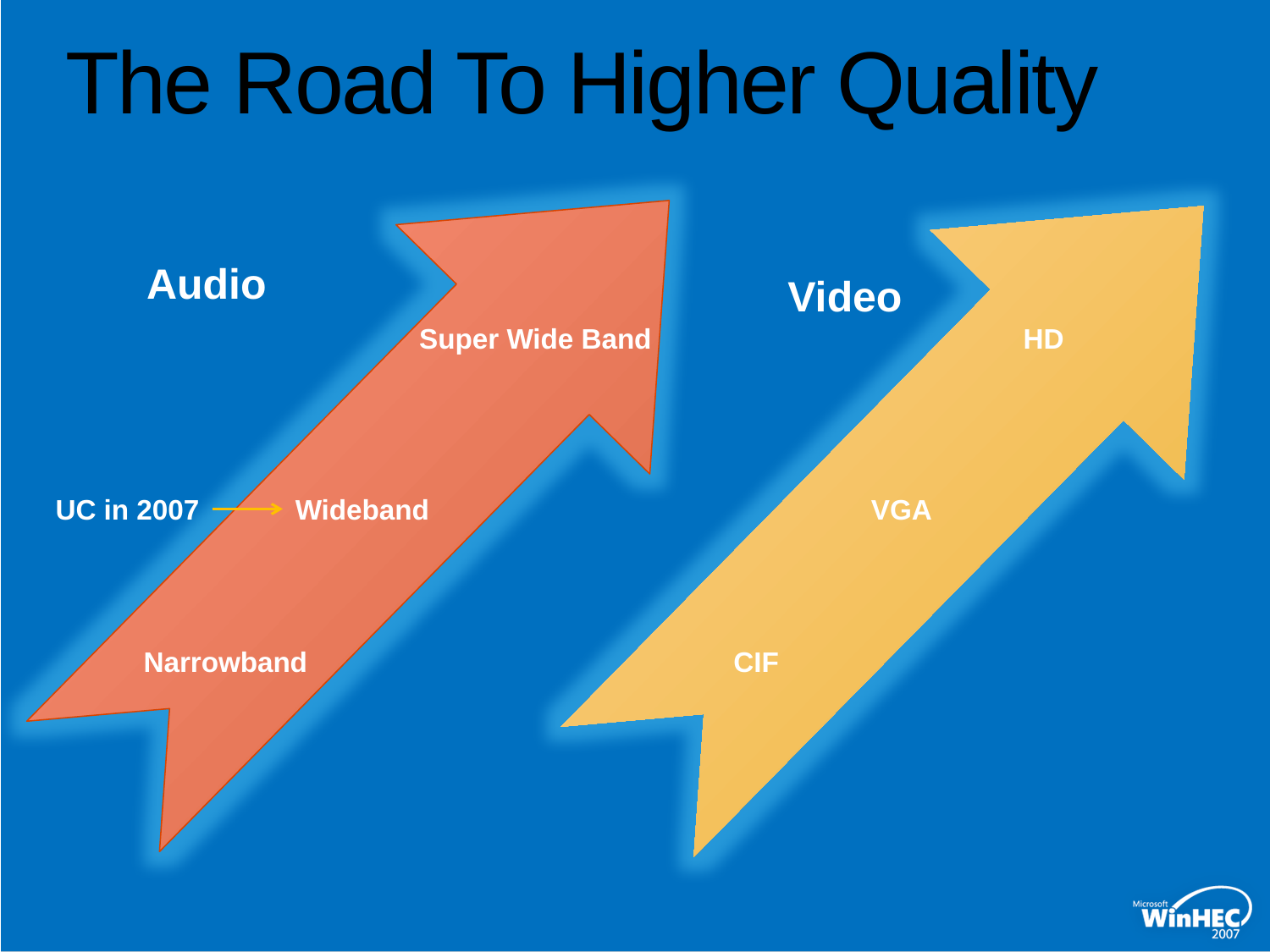

# The Road To Higher Quality
Super Wide Band

Wideband
Narrowband
HD

VGA
CIF
Audio
Video

UC in 2007